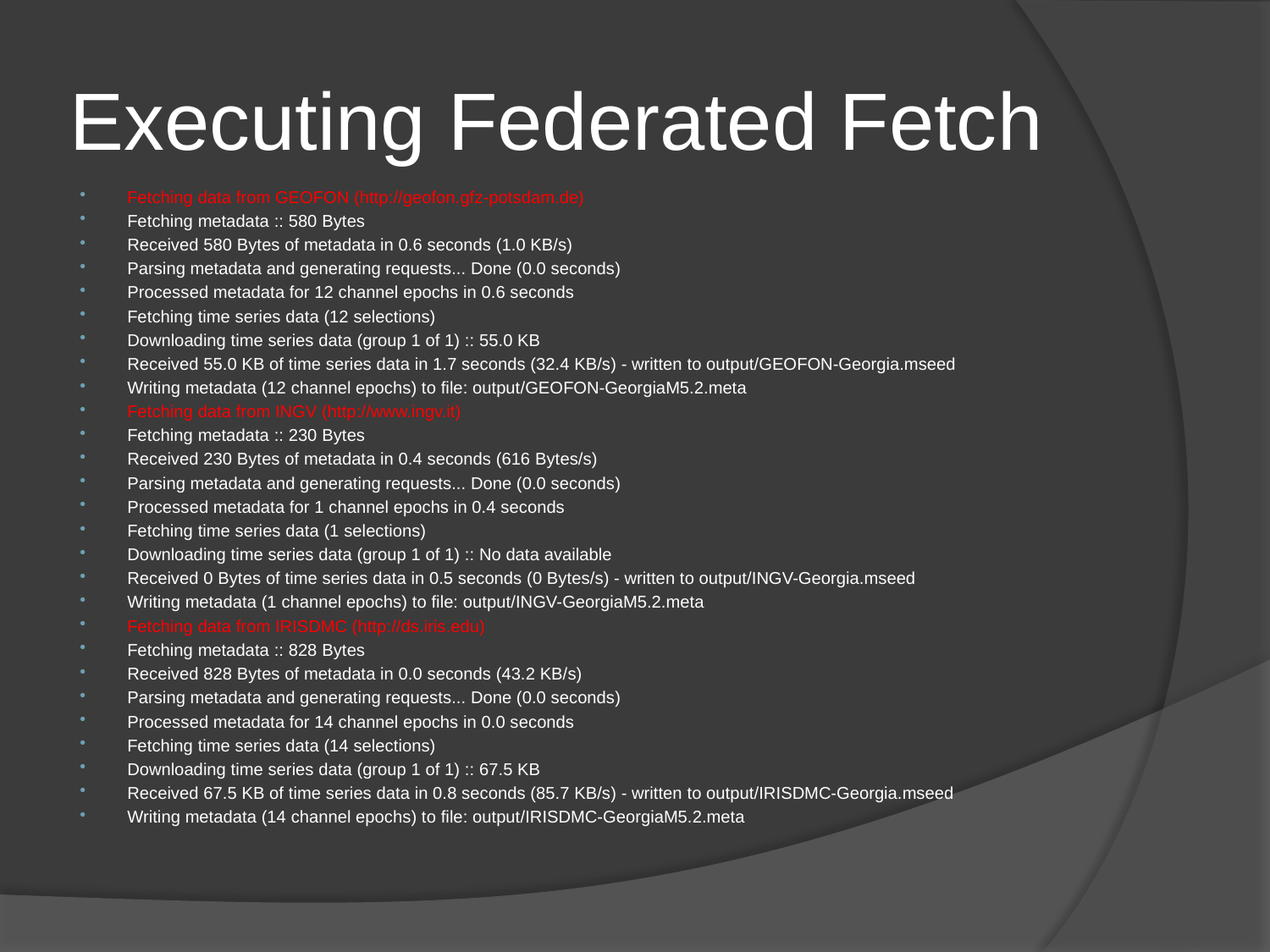

# Executing Federated Fetch
Fetching data from GEOFON (http://geofon.gfz-potsdam.de)
Fetching metadata :: 580 Bytes
Received 580 Bytes of metadata in 0.6 seconds (1.0 KB/s)
Parsing metadata and generating requests... Done (0.0 seconds)
Processed metadata for 12 channel epochs in 0.6 seconds
Fetching time series data (12 selections)
Downloading time series data (group 1 of 1) :: 55.0 KB
Received 55.0 KB of time series data in 1.7 seconds (32.4 KB/s) - written to output/GEOFON-Georgia.mseed
Writing metadata (12 channel epochs) to file: output/GEOFON-GeorgiaM5.2.meta
Fetching data from INGV (http://www.ingv.it)
Fetching metadata :: 230 Bytes
Received 230 Bytes of metadata in 0.4 seconds (616 Bytes/s)
Parsing metadata and generating requests... Done (0.0 seconds)
Processed metadata for 1 channel epochs in 0.4 seconds
Fetching time series data (1 selections)
Downloading time series data (group 1 of 1) :: No data available
Received 0 Bytes of time series data in 0.5 seconds (0 Bytes/s) - written to output/INGV-Georgia.mseed
Writing metadata (1 channel epochs) to file: output/INGV-GeorgiaM5.2.meta
Fetching data from IRISDMC (http://ds.iris.edu)
Fetching metadata :: 828 Bytes
Received 828 Bytes of metadata in 0.0 seconds (43.2 KB/s)
Parsing metadata and generating requests... Done (0.0 seconds)
Processed metadata for 14 channel epochs in 0.0 seconds
Fetching time series data (14 selections)
Downloading time series data (group 1 of 1) :: 67.5 KB
Received 67.5 KB of time series data in 0.8 seconds (85.7 KB/s) - written to output/IRISDMC-Georgia.mseed
Writing metadata (14 channel epochs) to file: output/IRISDMC-GeorgiaM5.2.meta